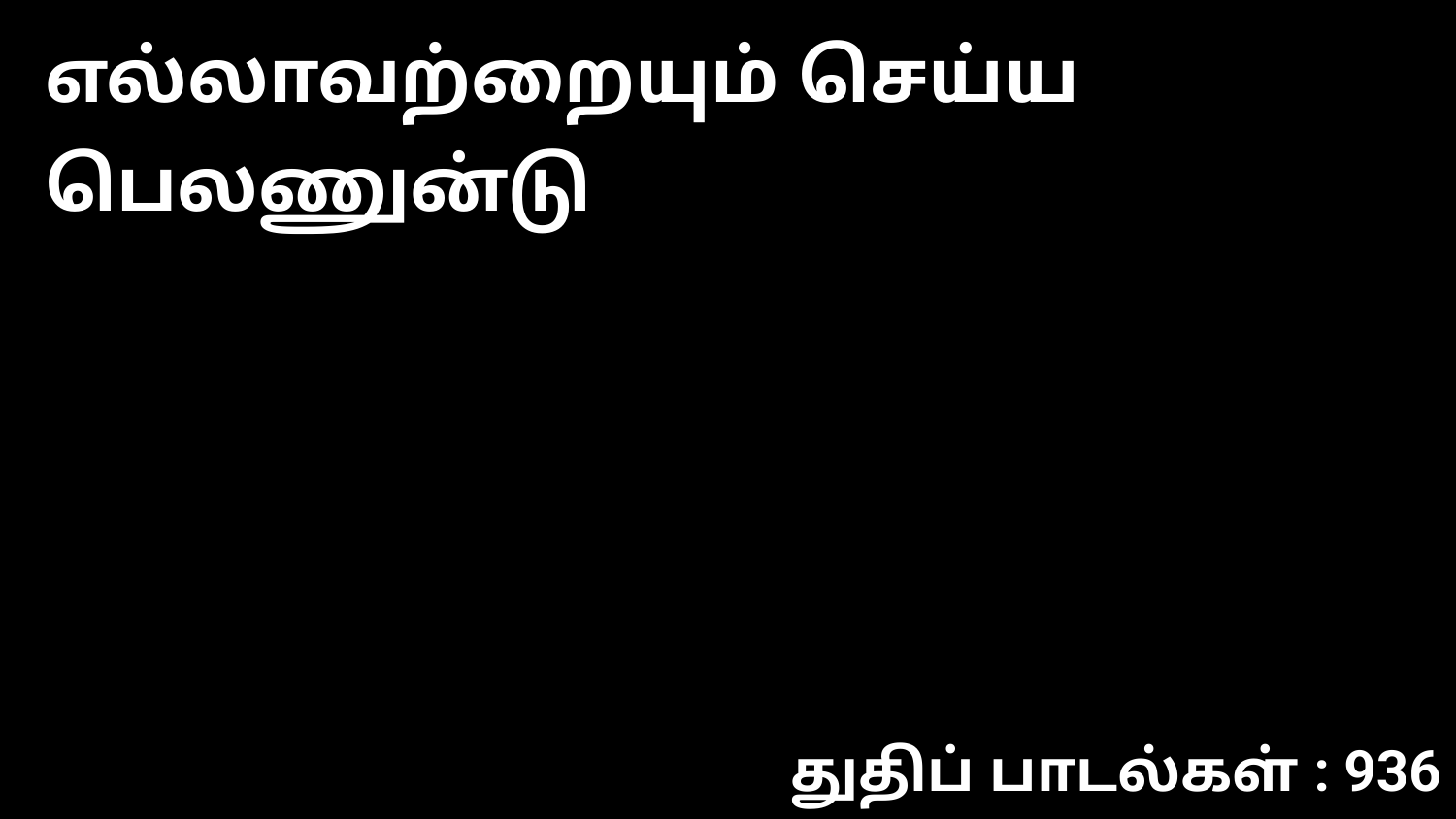

எல்லாவற்றையும் செய்ய பெலணுன்டு
துதிப் பாடல்கள் : 936